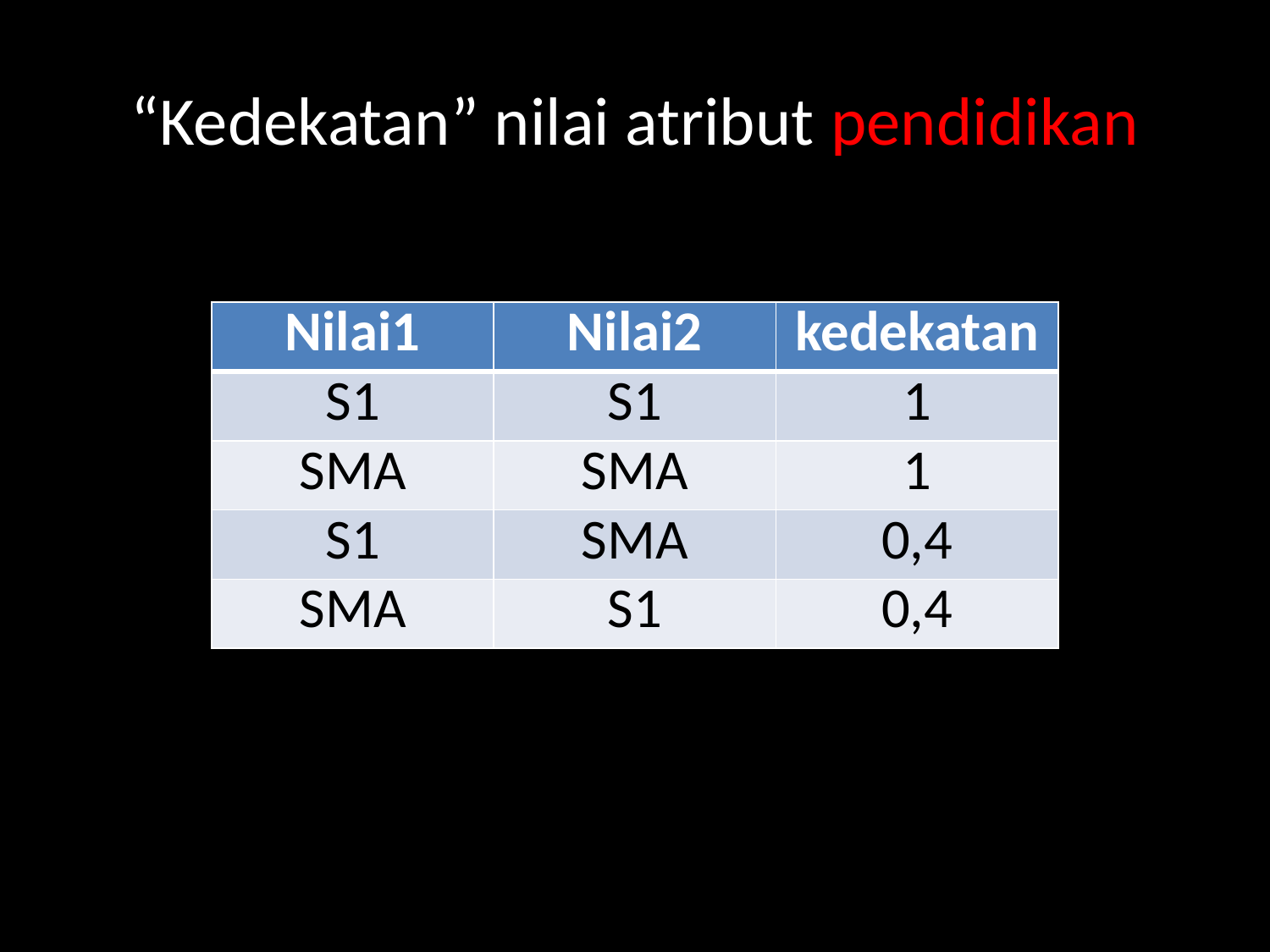

#
“Kedekatan” nilai atribut pendidikan
| Nilai1 | Nilai2 | kedekatan |
| --- | --- | --- |
| S1 | S1 | 1 |
| SMA | SMA | 1 |
| S1 | SMA | 0,4 |
| SMA | S1 | 0,4 |